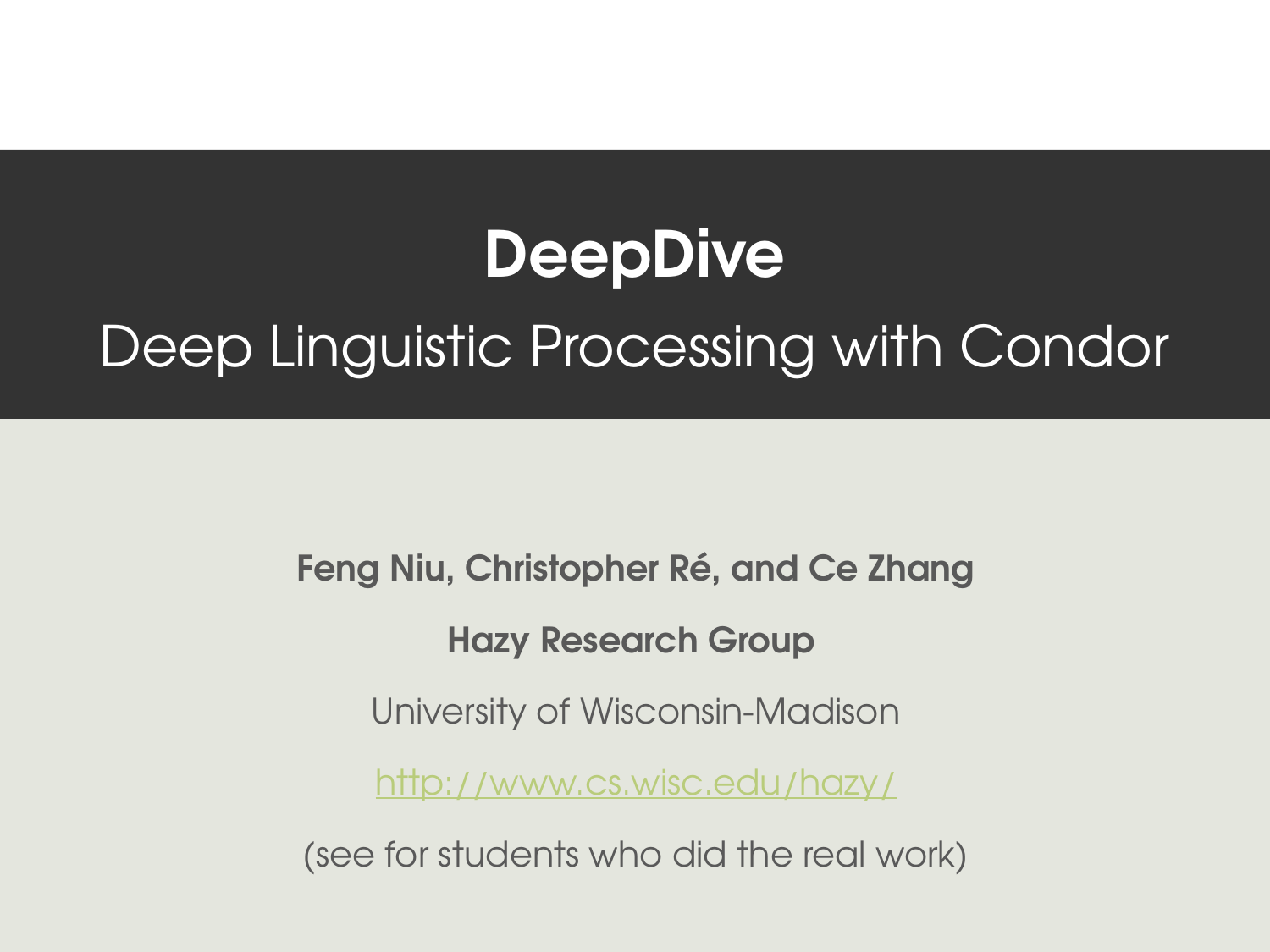

# DeepDive Deep Linguistic Processing with Condor
Feng Niu, Christopher Ré, and Ce Zhang
Hazy Research Group
University of Wisconsin-Madison
http://www.cs.wisc.edu/hazy/
(see for students who did the real work)